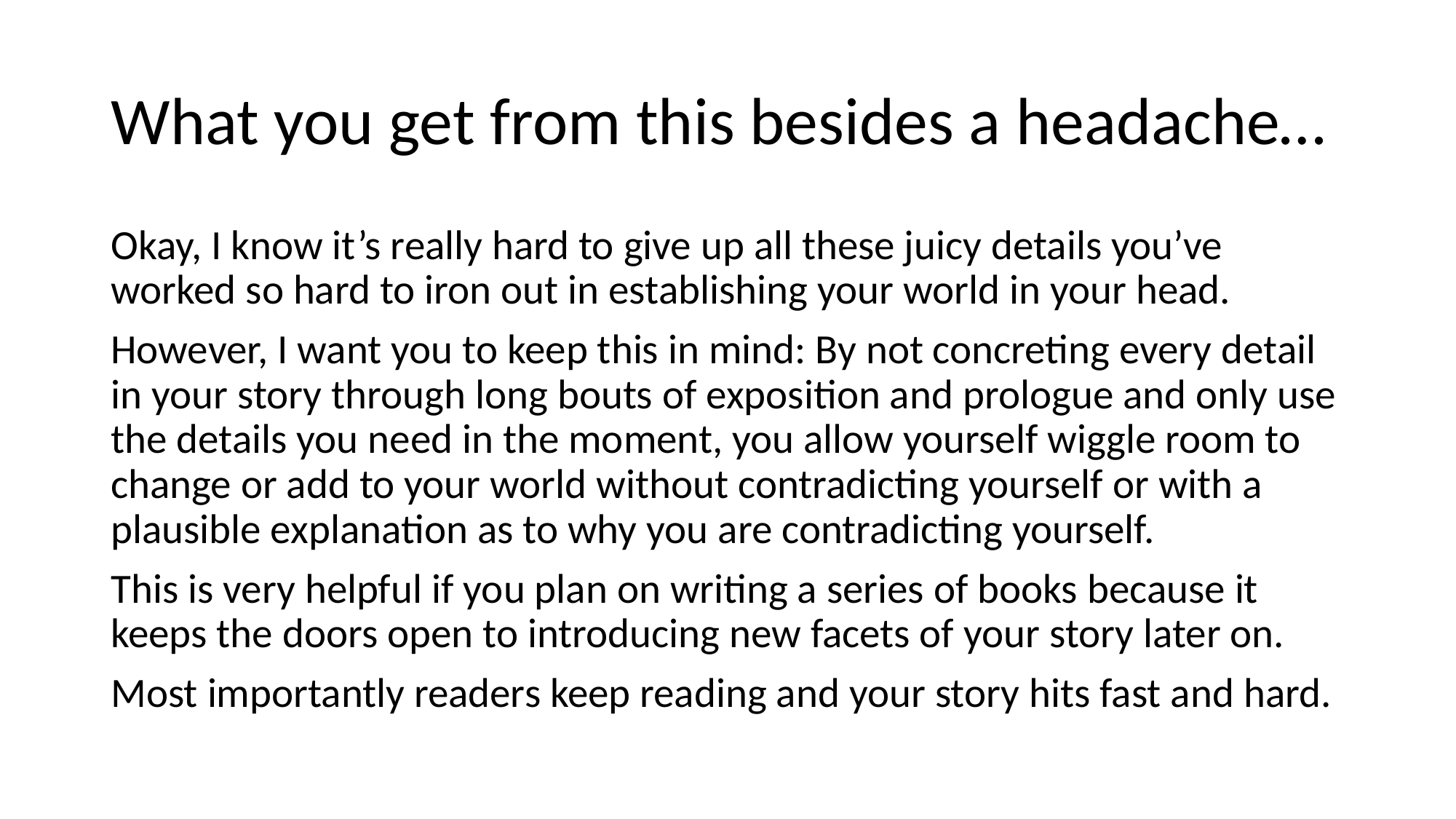

# What you get from this besides a headache…
Okay, I know it’s really hard to give up all these juicy details you’ve worked so hard to iron out in establishing your world in your head.
However, I want you to keep this in mind: By not concreting every detail in your story through long bouts of exposition and prologue and only use the details you need in the moment, you allow yourself wiggle room to change or add to your world without contradicting yourself or with a plausible explanation as to why you are contradicting yourself.
This is very helpful if you plan on writing a series of books because it keeps the doors open to introducing new facets of your story later on.
Most importantly readers keep reading and your story hits fast and hard.